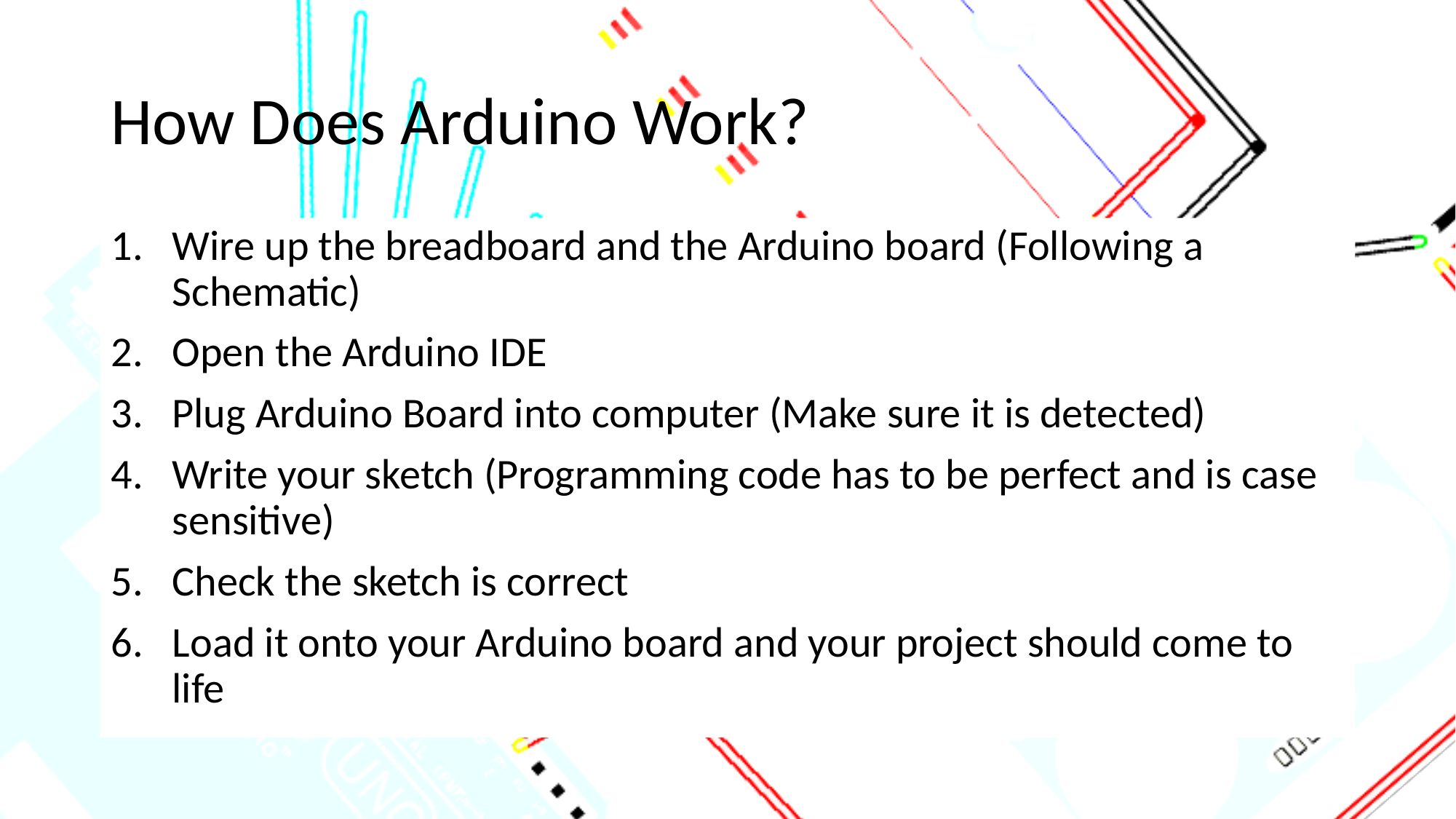

# How Does Arduino Work?
Wire up the breadboard and the Arduino board (Following a Schematic)
Open the Arduino IDE
Plug Arduino Board into computer (Make sure it is detected)
Write your sketch (Programming code has to be perfect and is case sensitive)
Check the sketch is correct
Load it onto your Arduino board and your project should come to life